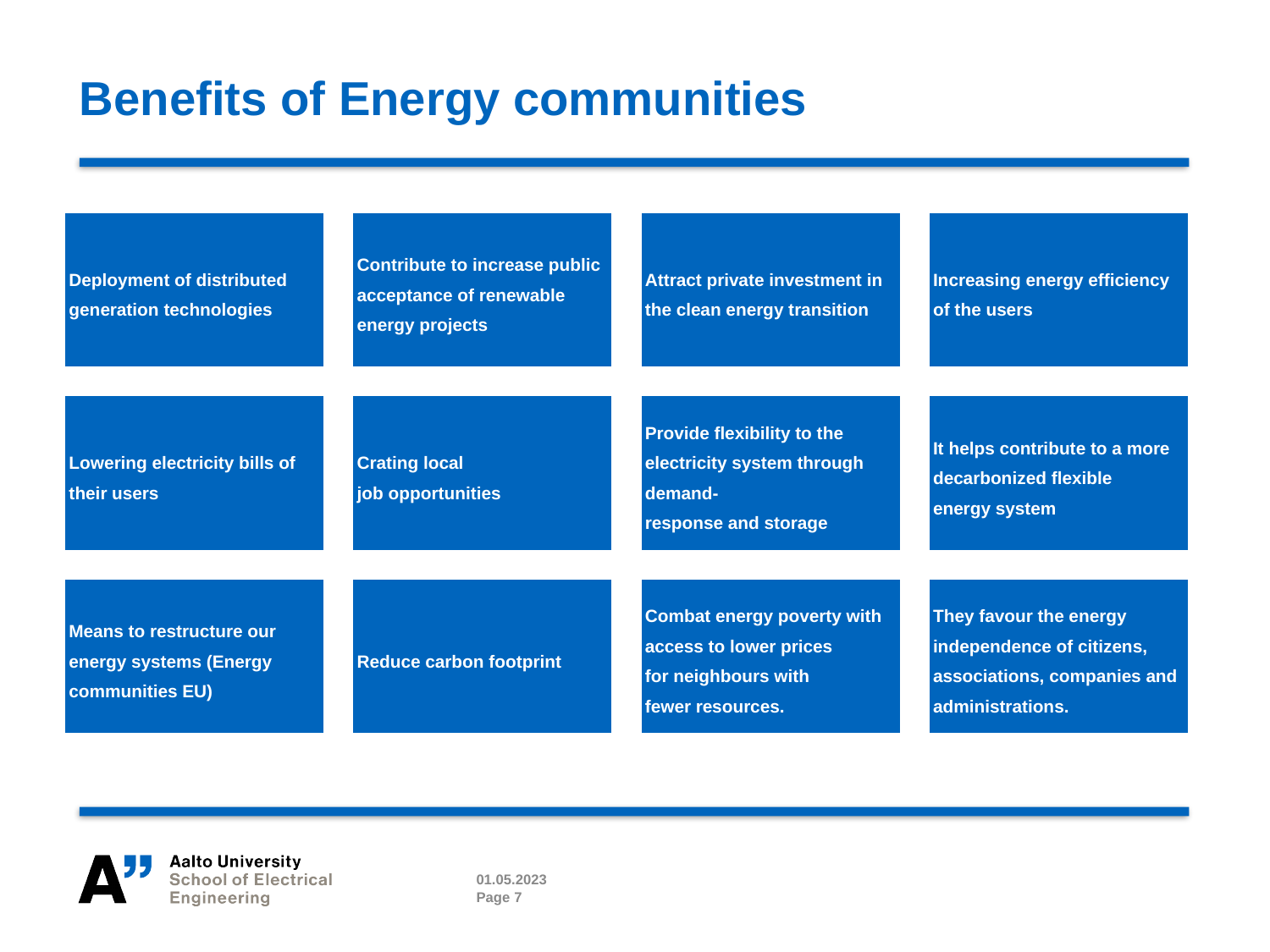

# Benefits of Energy communities
Deployment of distributed generation technologies
Contribute to increase public acceptance of renewable energy projects
Attract private investment in the clean energy transition
Increasing energy efficiency of the users
Lowering electricity bills of their users
Crating local job opportunities
Provide flexibility to the electricity system through demand-response and storage
It helps contribute to a more decarbonized flexible energy system
Means to restructure our energy systems (Energy communities EU)
Reduce carbon footprint
Combat energy poverty with access to lower prices for neighbours with fewer resources.
They favour the energy independence of citizens, associations, companies and administrations.

01.05.2023
Page 7